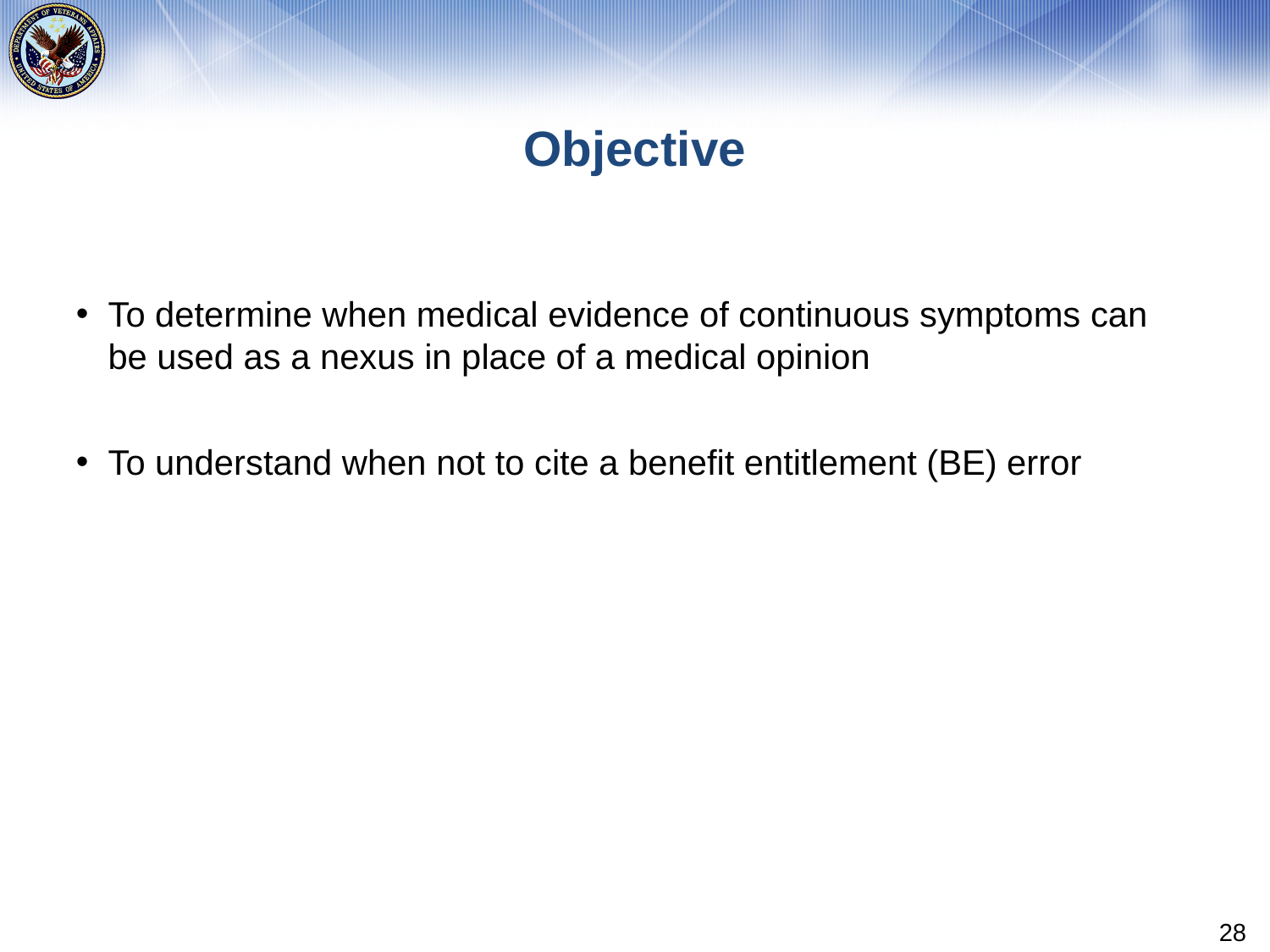

# Objective
To determine when medical evidence of continuous symptoms can be used as a nexus in place of a medical opinion

To understand when not to cite a benefit entitlement (BE) error
28